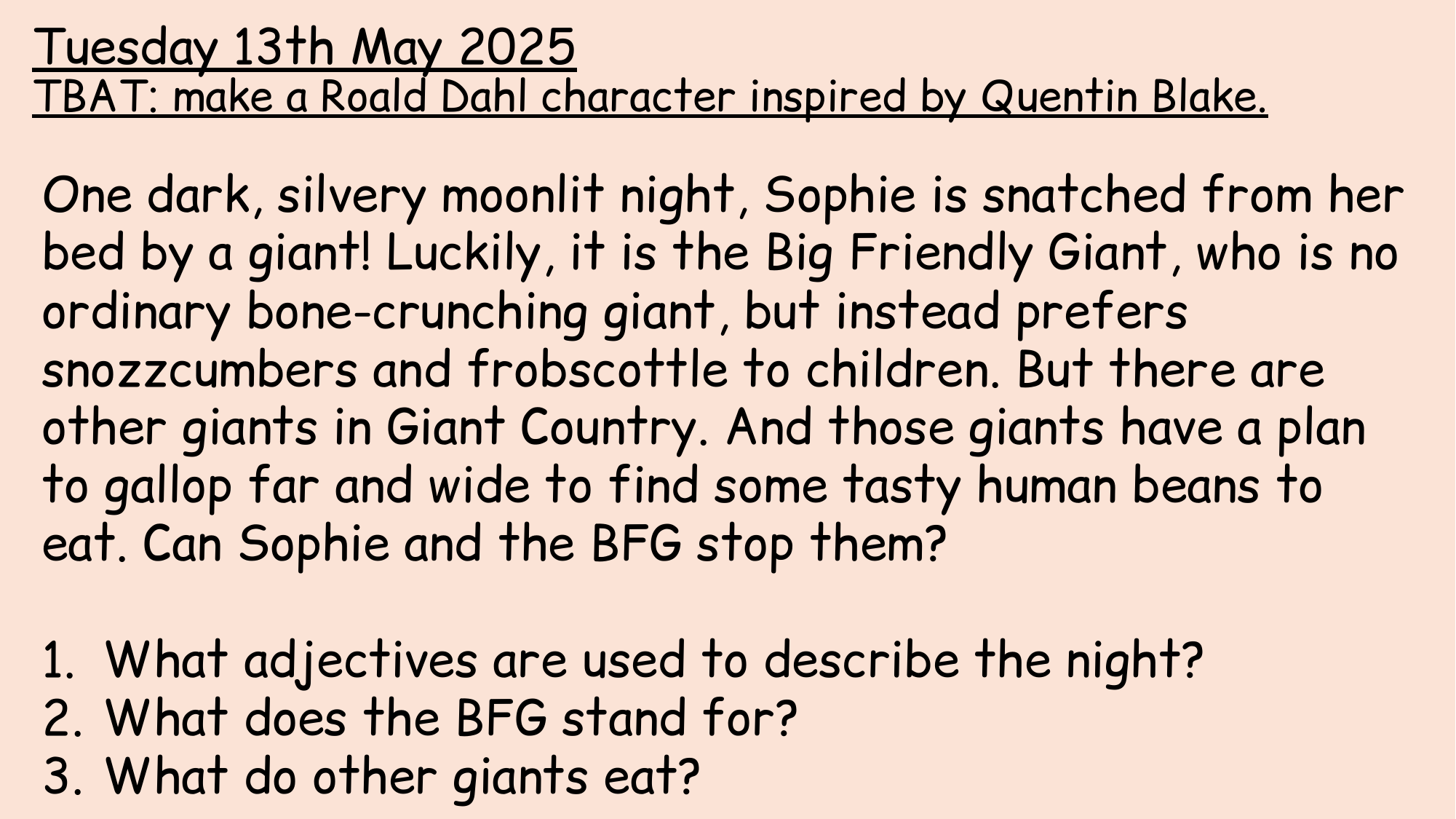

# Tuesday 13th May 2025 TBAT: make a Roald Dahl character inspired by Quentin Blake.
One dark, silvery moonlit night, Sophie is snatched from her bed by a giant! Luckily, it is the Big Friendly Giant, who is no ordinary bone-crunching giant, but instead prefers snozzcumbers and frobscottle to children. But there are other giants in Giant Country. And those giants have a plan to gallop far and wide to find some tasty human beans to eat. Can Sophie and the BFG stop them?

What adjectives are used to describe the night?
What does the BFG stand for?
What do other giants eat?